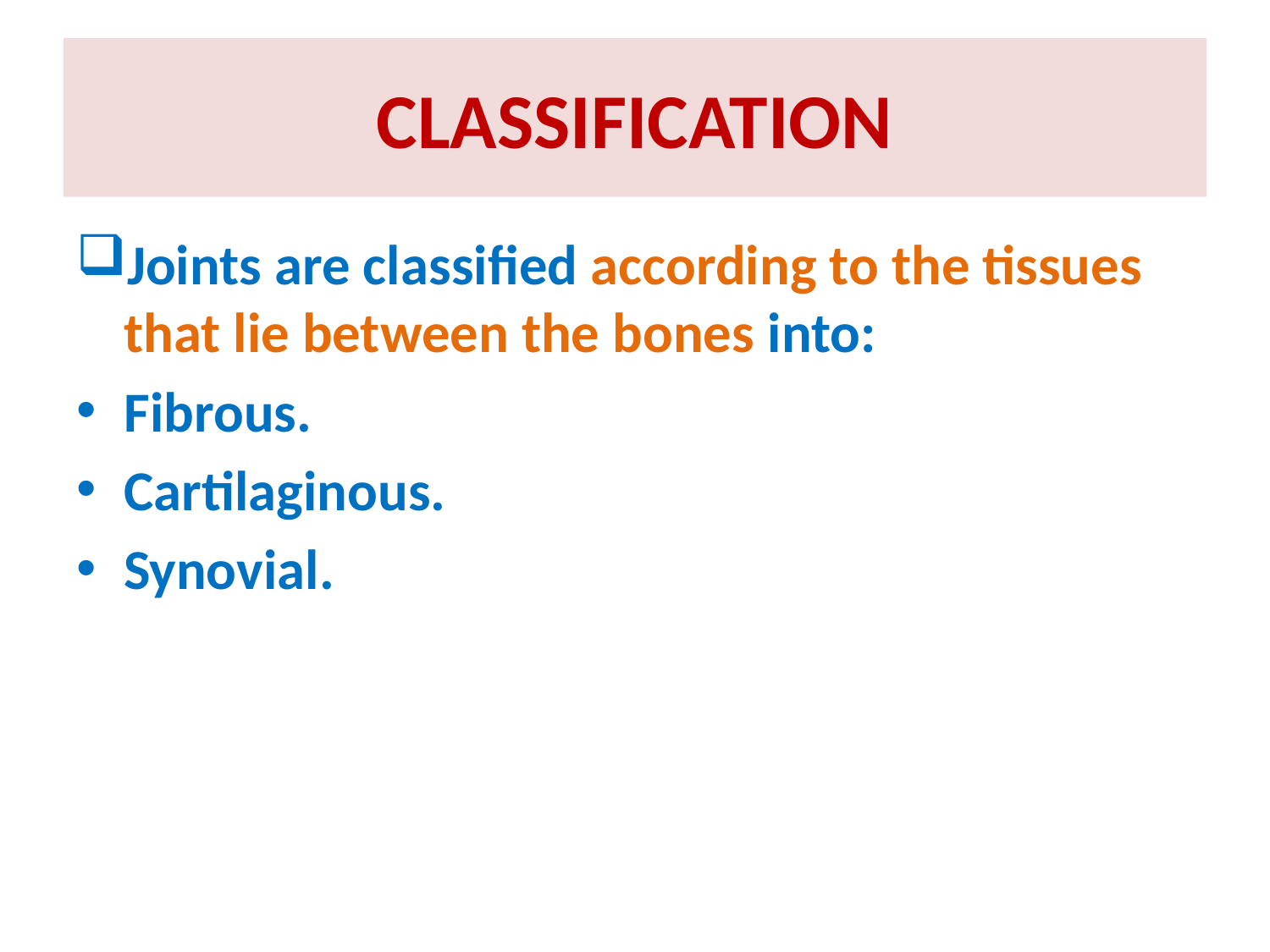

# CLASSIFICATION
Joints are classified according to the tissues that lie between the bones into:
Fibrous.
Cartilaginous.
Synovial.